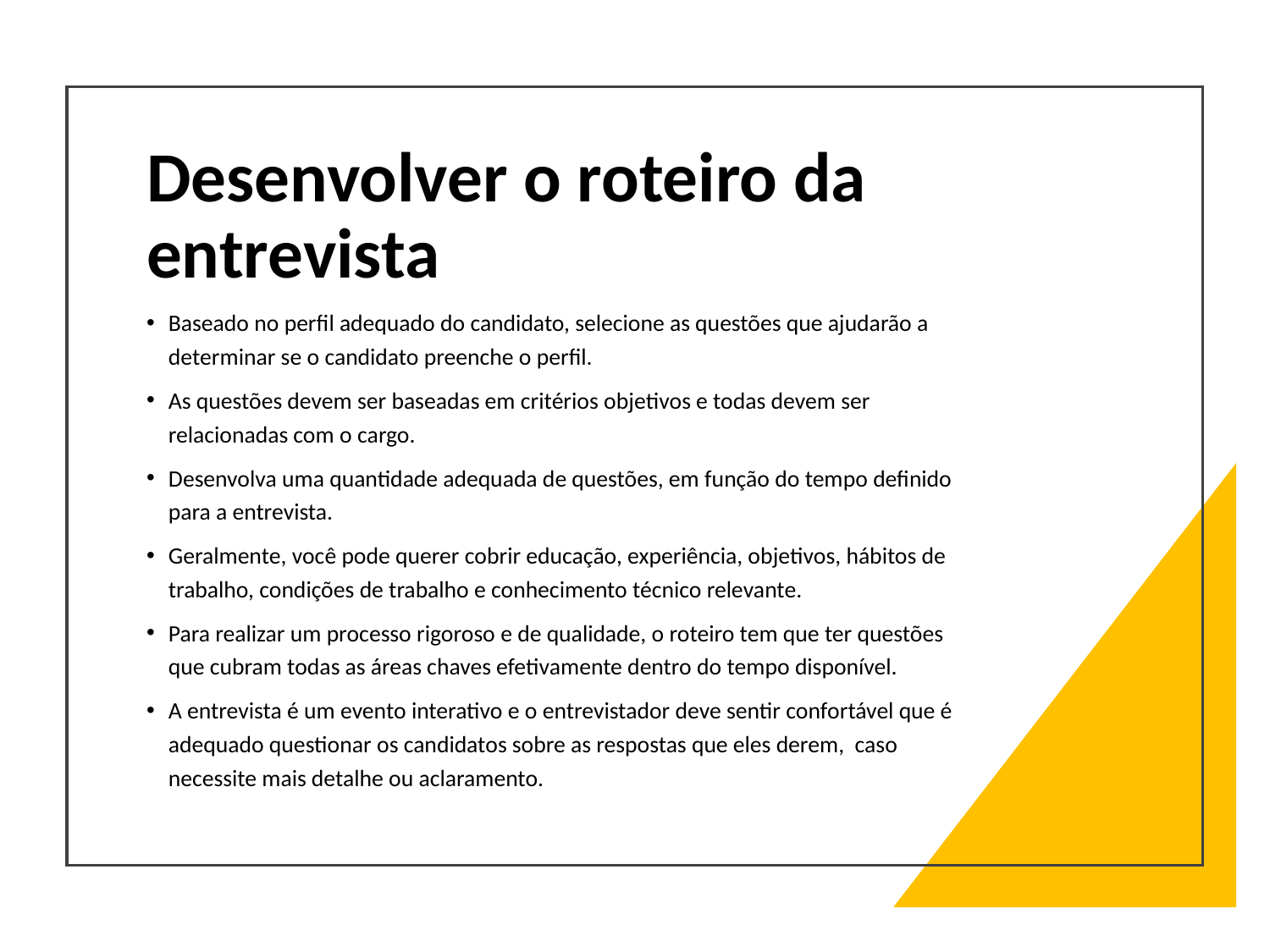

# Desenvolver o roteiro da entrevista
Baseado no perfil adequado do candidato, selecione as questões que ajudarão a determinar se o candidato preenche o perfil.
As questões devem ser baseadas em critérios objetivos e todas devem ser relacionadas com o cargo.
Desenvolva uma quantidade adequada de questões, em função do tempo definido para a entrevista.
Geralmente, você pode querer cobrir educação, experiência, objetivos, hábitos de trabalho, condições de trabalho e conhecimento técnico relevante.
Para realizar um processo rigoroso e de qualidade, o roteiro tem que ter questões que cubram todas as áreas chaves efetivamente dentro do tempo disponível.
A entrevista é um evento interativo e o entrevistador deve sentir confortável que é adequado questionar os candidatos sobre as respostas que eles derem,  caso necessite mais detalhe ou aclaramento.